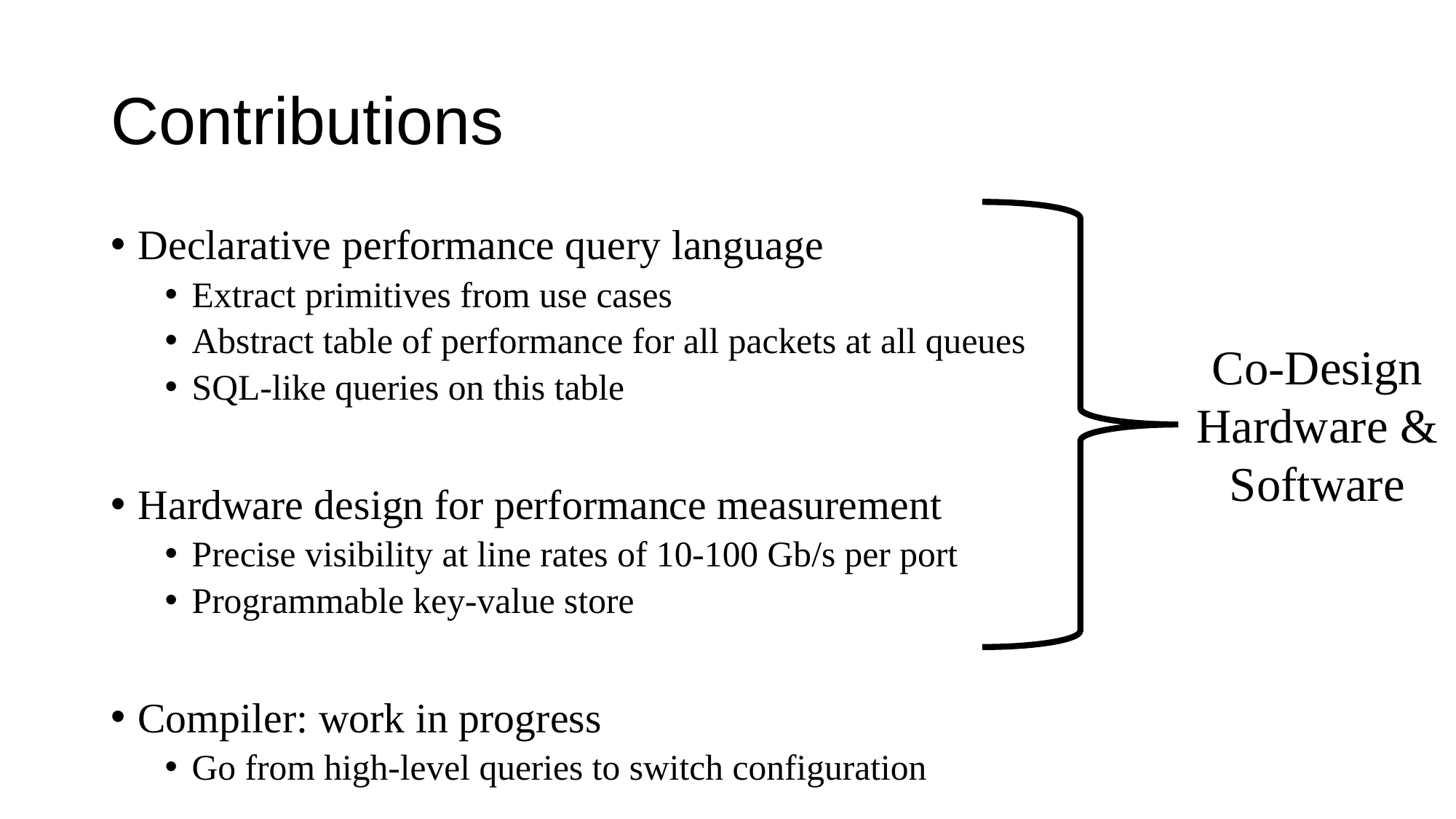

# Contributions

Declarative performance query language
Extract primitives from use cases
Abstract table of performance for all packets at all queues
SQL-like queries on this table

Hardware design for performance measurement
Precise visibility at line rates of 10-100 Gb/s per port
Programmable key-value store

Compiler: work in progress
Go from high-level queries to switch configuration

Co-Design Hardware & Software